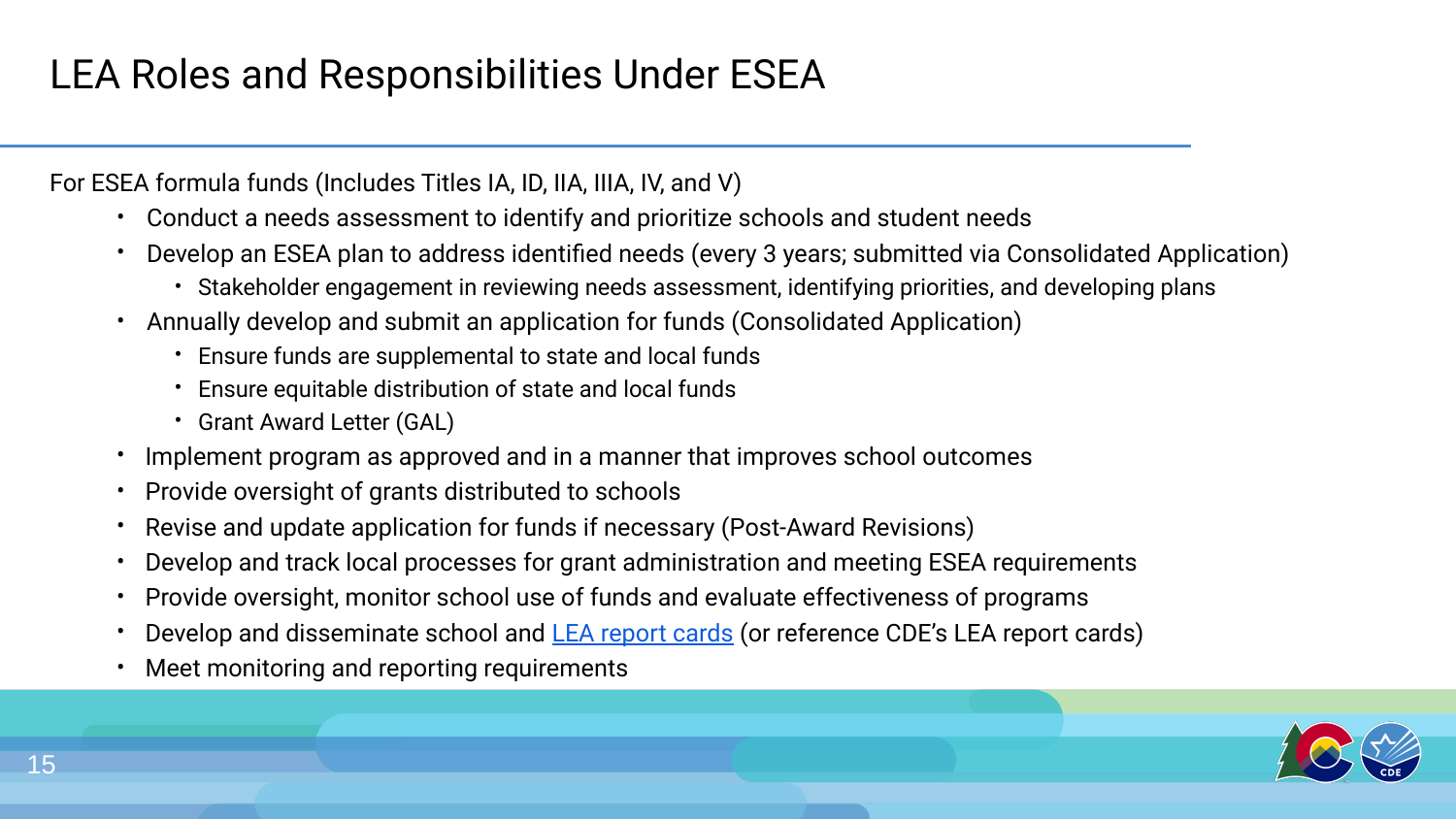

# LEA Roles and Responsibilities Under ESEA
For ESEA formula funds (Includes Titles IA, ID, IIA, IIIA, IV, and V)
Conduct a needs assessment to identify and prioritize schools and student needs
Develop an ESEA plan to address identified needs (every 3 years; submitted via Consolidated Application)
Stakeholder engagement in reviewing needs assessment, identifying priorities, and developing plans
Annually develop and submit an application for funds (Consolidated Application)
Ensure funds are supplemental to state and local funds
Ensure equitable distribution of state and local funds
Grant Award Letter (GAL)
Implement program as approved and in a manner that improves school outcomes
Provide oversight of grants distributed to schools
Revise and update application for funds if necessary (Post-Award Revisions)
Develop and track local processes for grant administration and meeting ESEA requirements
Provide oversight, monitor school use of funds and evaluate effectiveness of programs
Develop and disseminate school and LEA report cards (or reference CDE’s LEA report cards)
Meet monitoring and reporting requirements